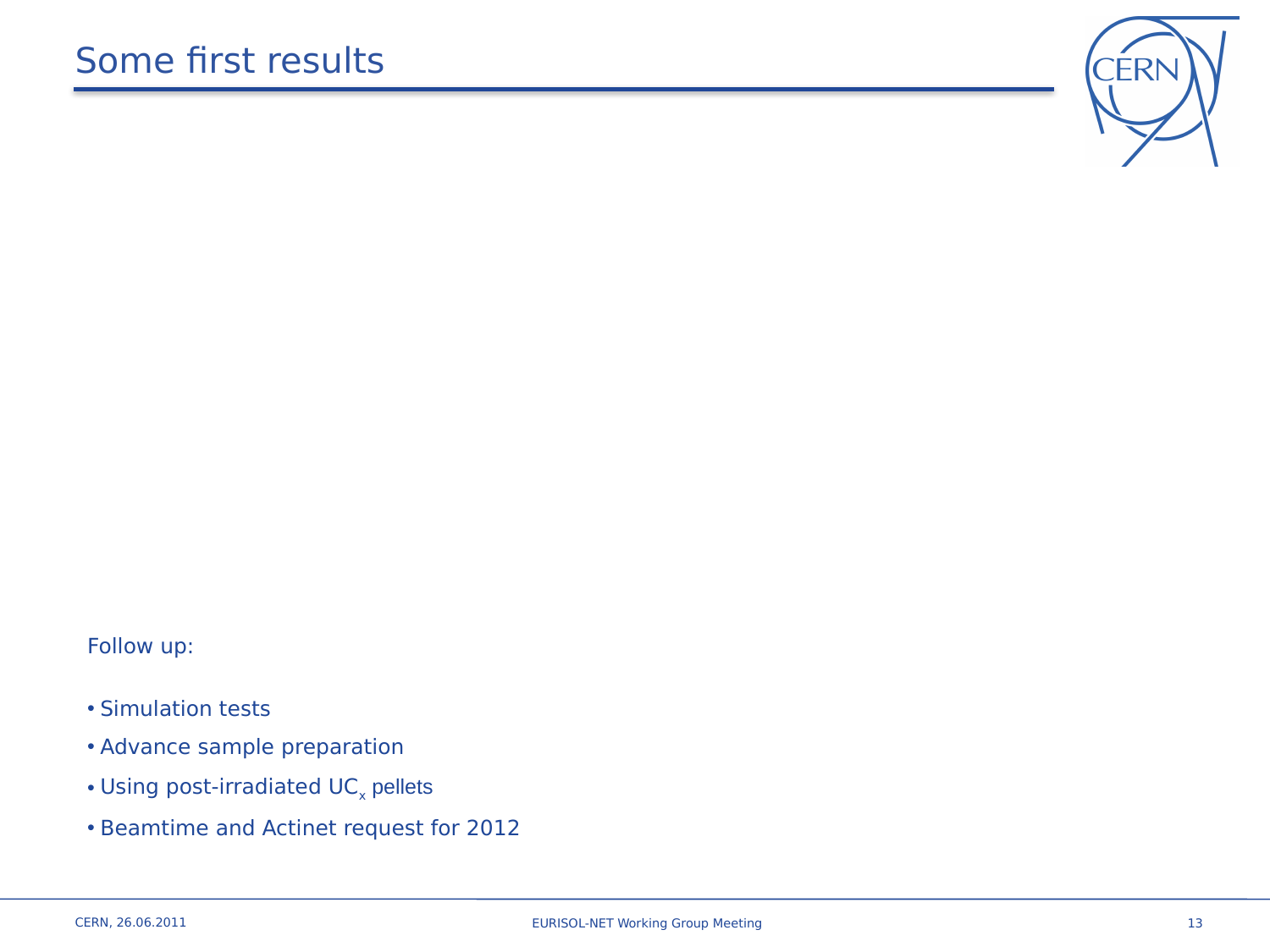

# Some first results
Follow up:

Simulation tests
Advance sample preparation
Using post-irradiated UCx pellets
Beamtime and Actinet request for 2012